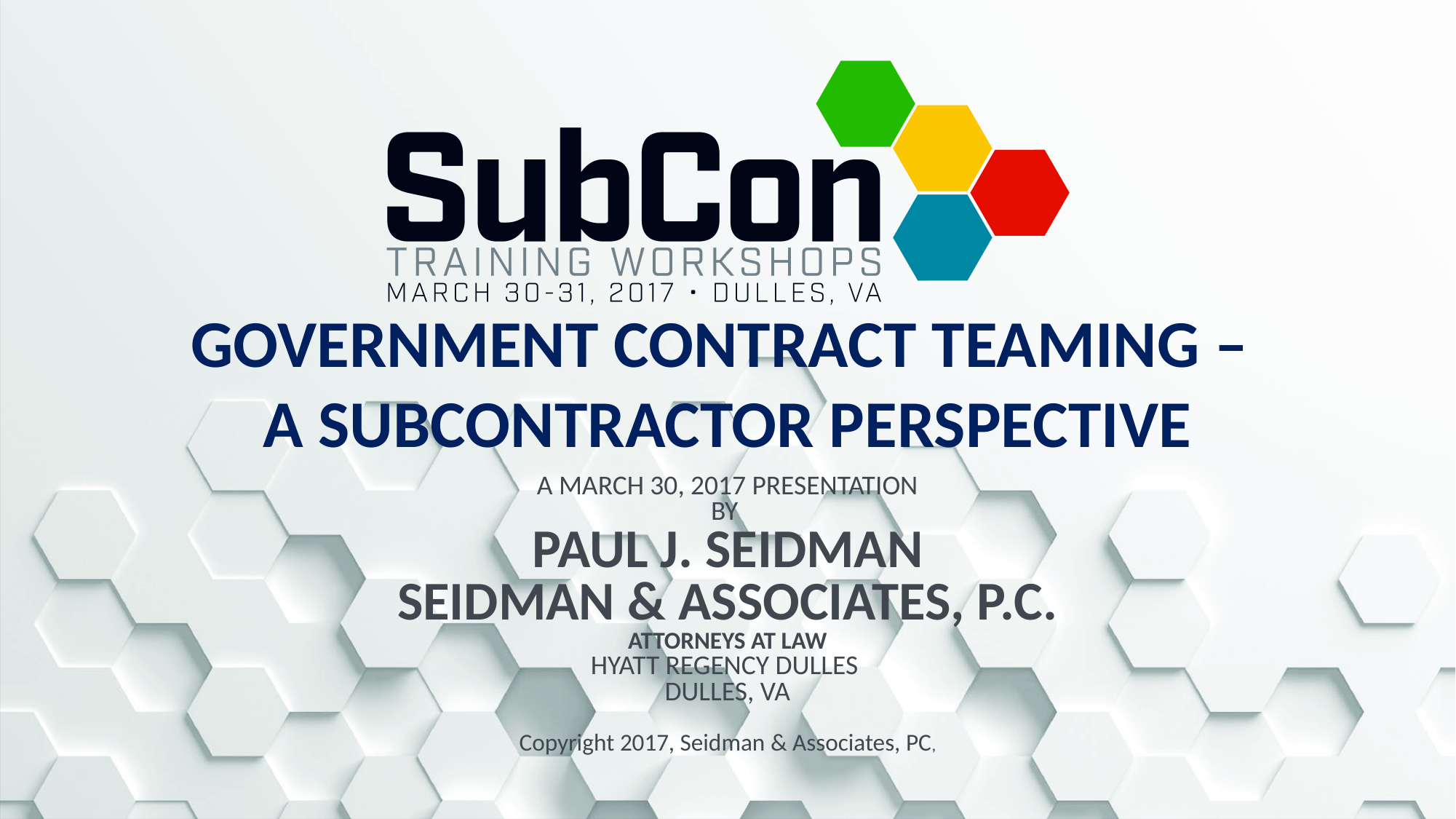

GOVERNMENT CONTRACT TEAMING –
A SUBCONTRACTOR PERSPECTIVE
A MARCH 30, 2017 PRESENTATION
BY
PAUL J. SEIDMAN
SEIDMAN & ASSOCIATES, P.C.
ATTORNEYS AT LAW
HYATT REGENCY DULLES
DULLES, VA

Copyright 2017, Seidman & Associates, PC,